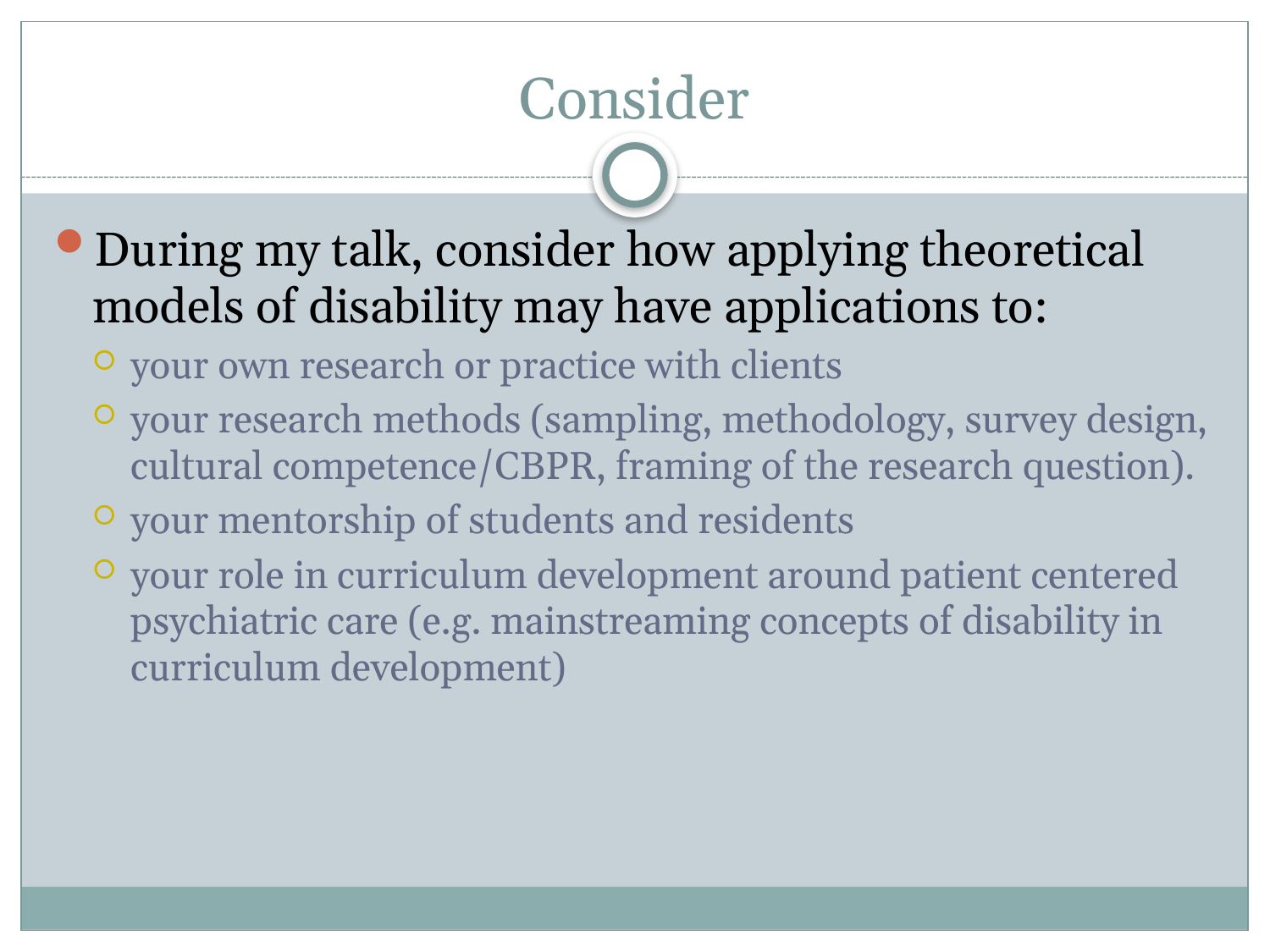

# Consider
During my talk, consider how applying theoretical models of disability may have applications to:
your own research or practice with clients
your research methods (sampling, methodology, survey design, cultural competence/CBPR, framing of the research question).
your mentorship of students and residents
your role in curriculum development around patient centered psychiatric care (e.g. mainstreaming concepts of disability in curriculum development)